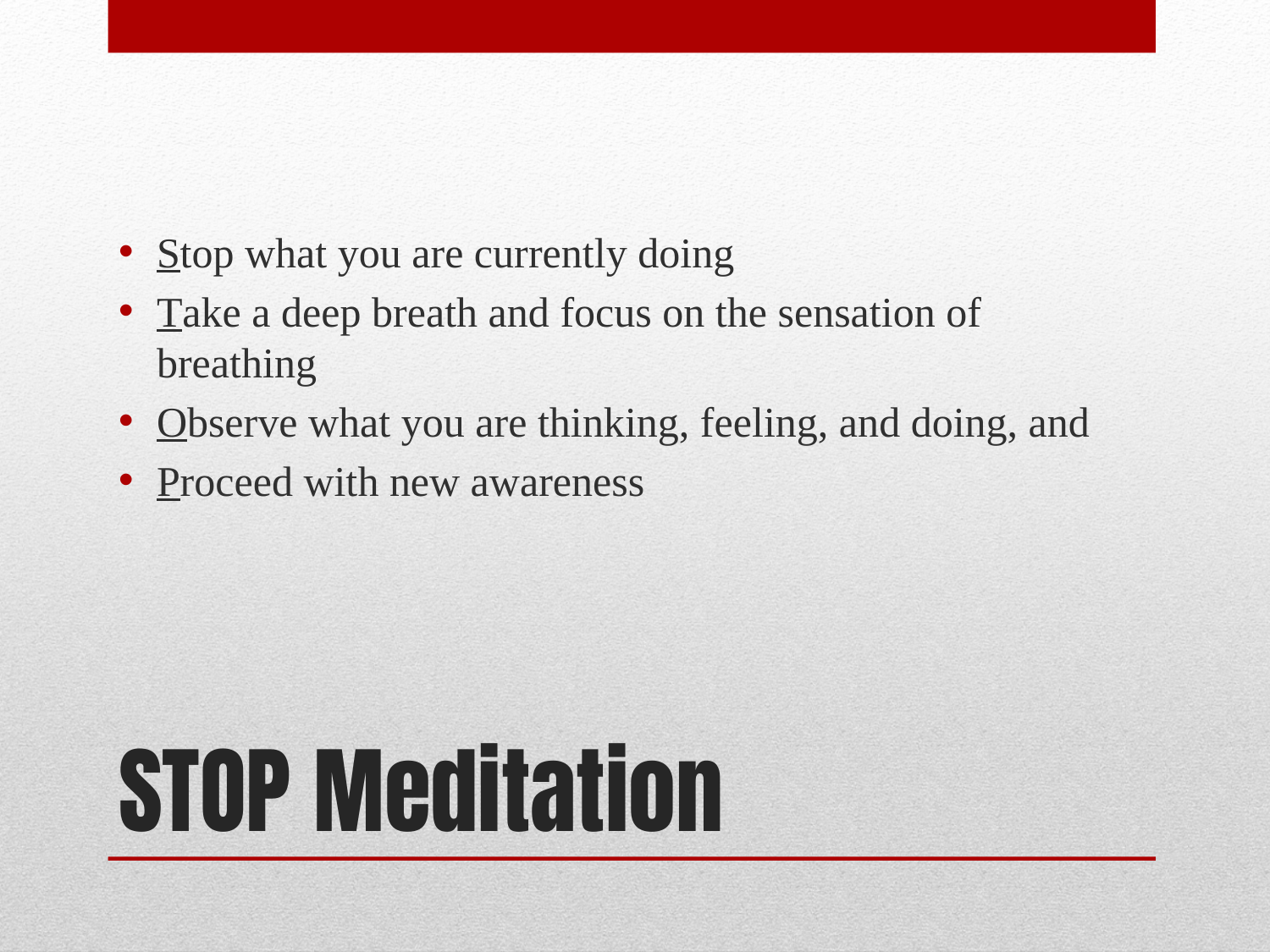

Stop what you are currently doing
Take a deep breath and focus on the sensation of breathing
Observe what you are thinking, feeling, and doing, and
Proceed with new awareness
# STOP Meditation